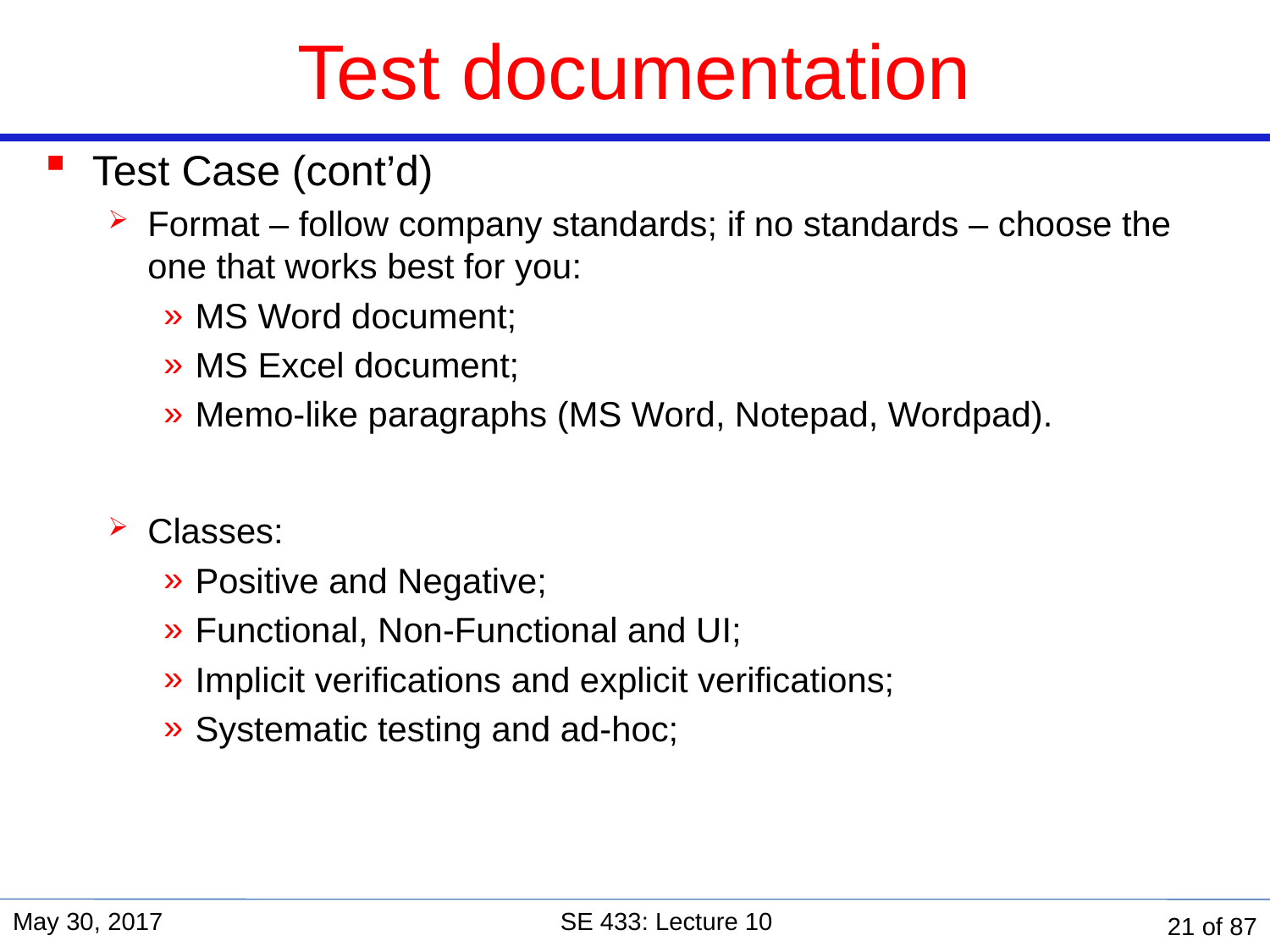

# Test documentation
Test Case (cont’d)
Format – follow company standards; if no standards – choose the one that works best for you:
MS Word document;
MS Excel document;
Memo-like paragraphs (MS Word, Notepad, Wordpad).

Classes:
Positive and Negative;
Functional, Non-Functional and UI;
Implicit verifications and explicit verifications;
Systematic testing and ad-hoc;

May 30, 2017
SE 433: Lecture 10
21 of 87